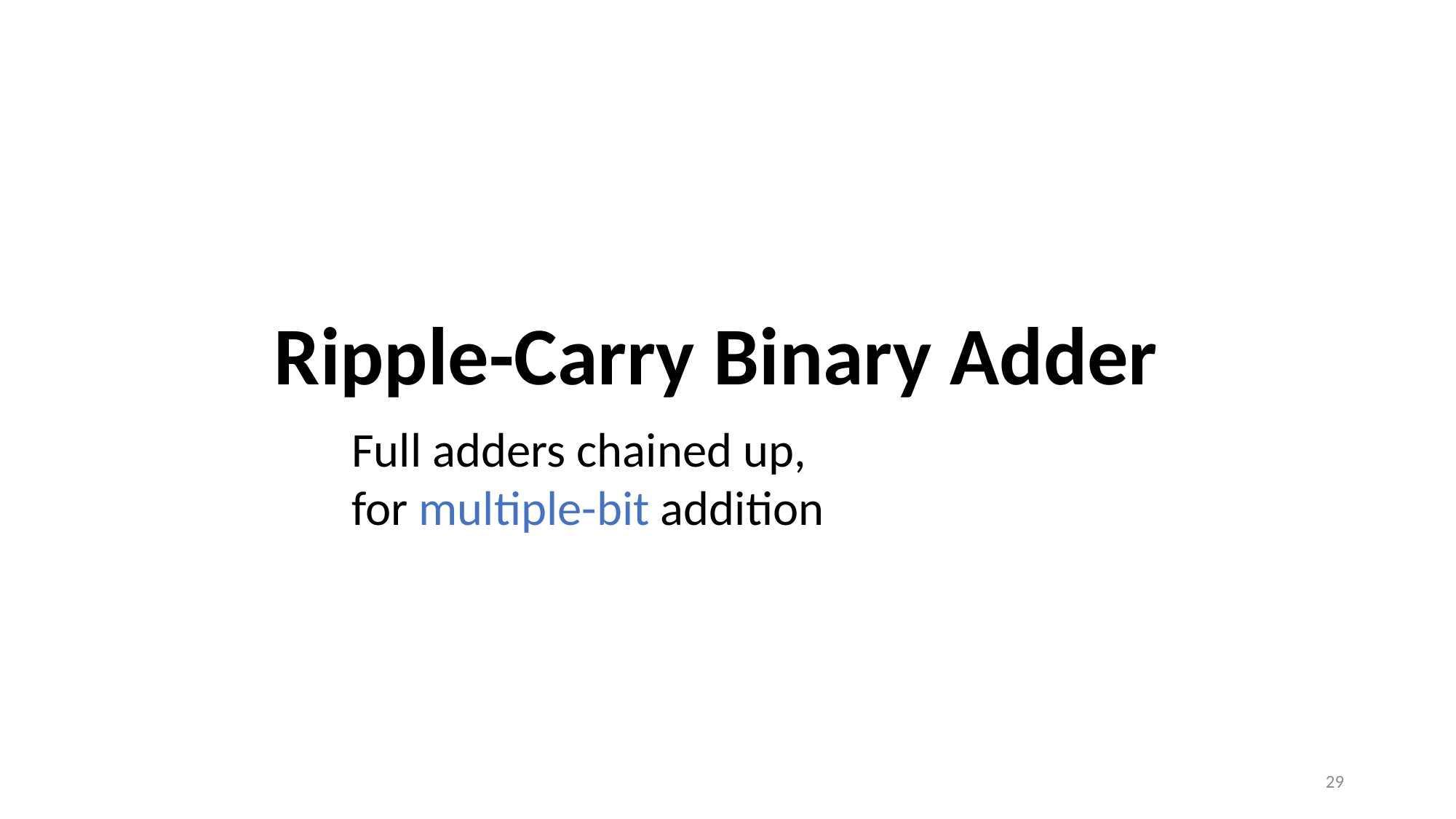

Ripple-Carry Binary Adder
Full adders chained up,
for multiple-bit addition
29